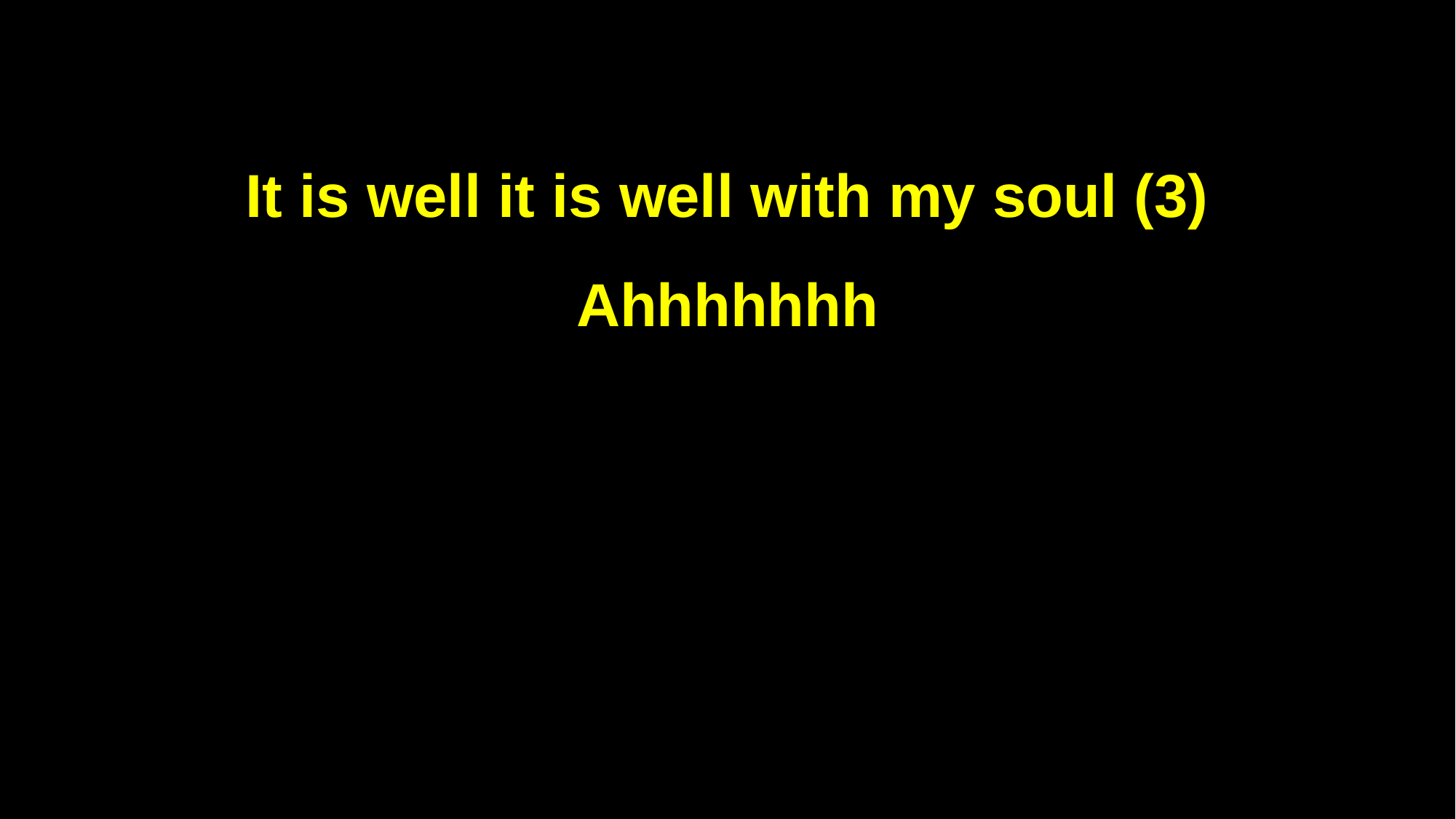

It is well it is well with my soul (3)
Ahhhhhhh